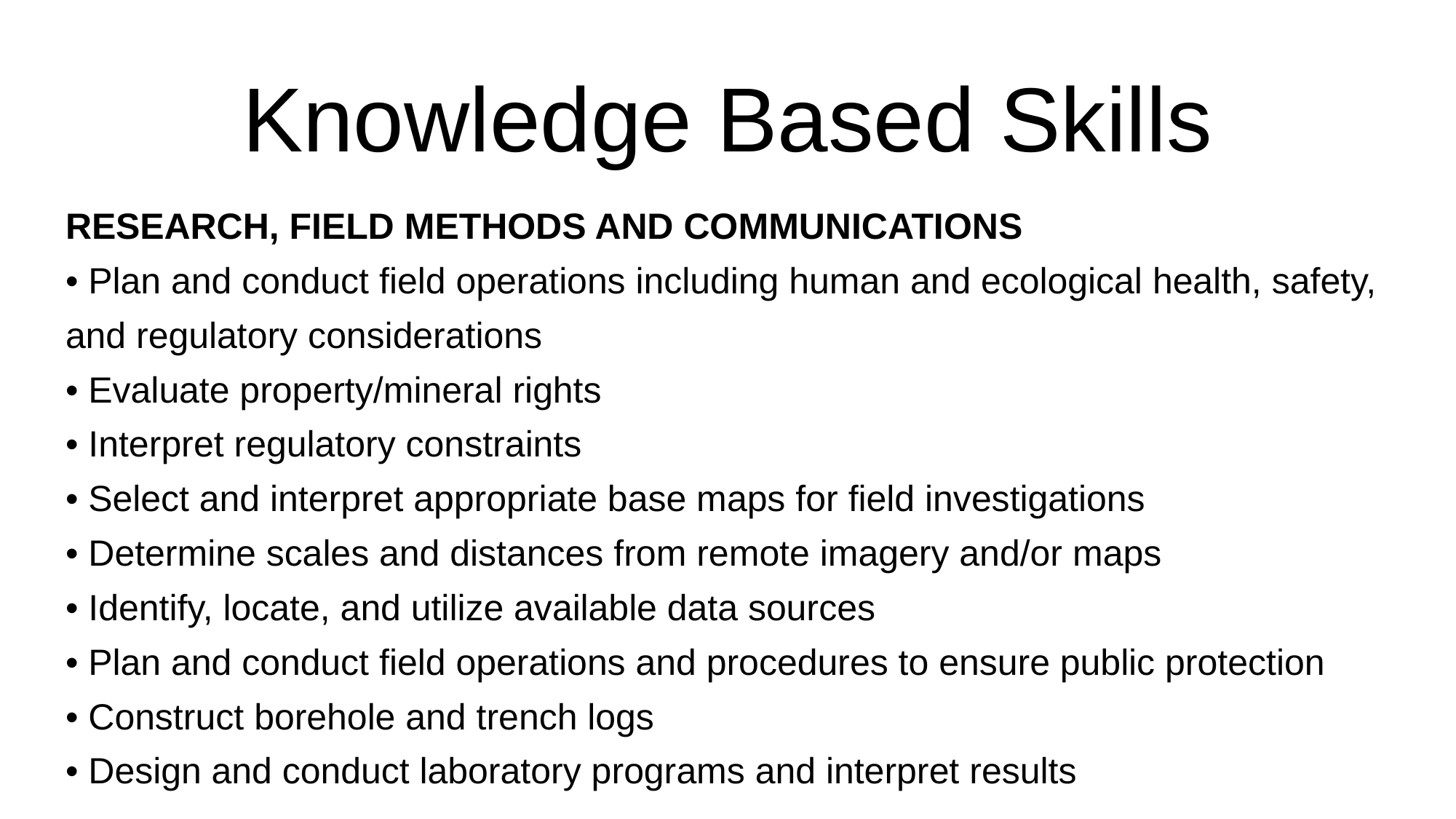

# Knowledge Based Skills
RESEARCH, FIELD METHODS AND COMMUNICATIONS
• Plan and conduct field operations including human and ecological health, safety,
and regulatory considerations
• Evaluate property/mineral rights
• Interpret regulatory constraints
• Select and interpret appropriate base maps for field investigations
• Determine scales and distances from remote imagery and/or maps
• Identify, locate, and utilize available data sources
• Plan and conduct field operations and procedures to ensure public protection
• Construct borehole and trench logs
• Design and conduct laboratory programs and interpret results